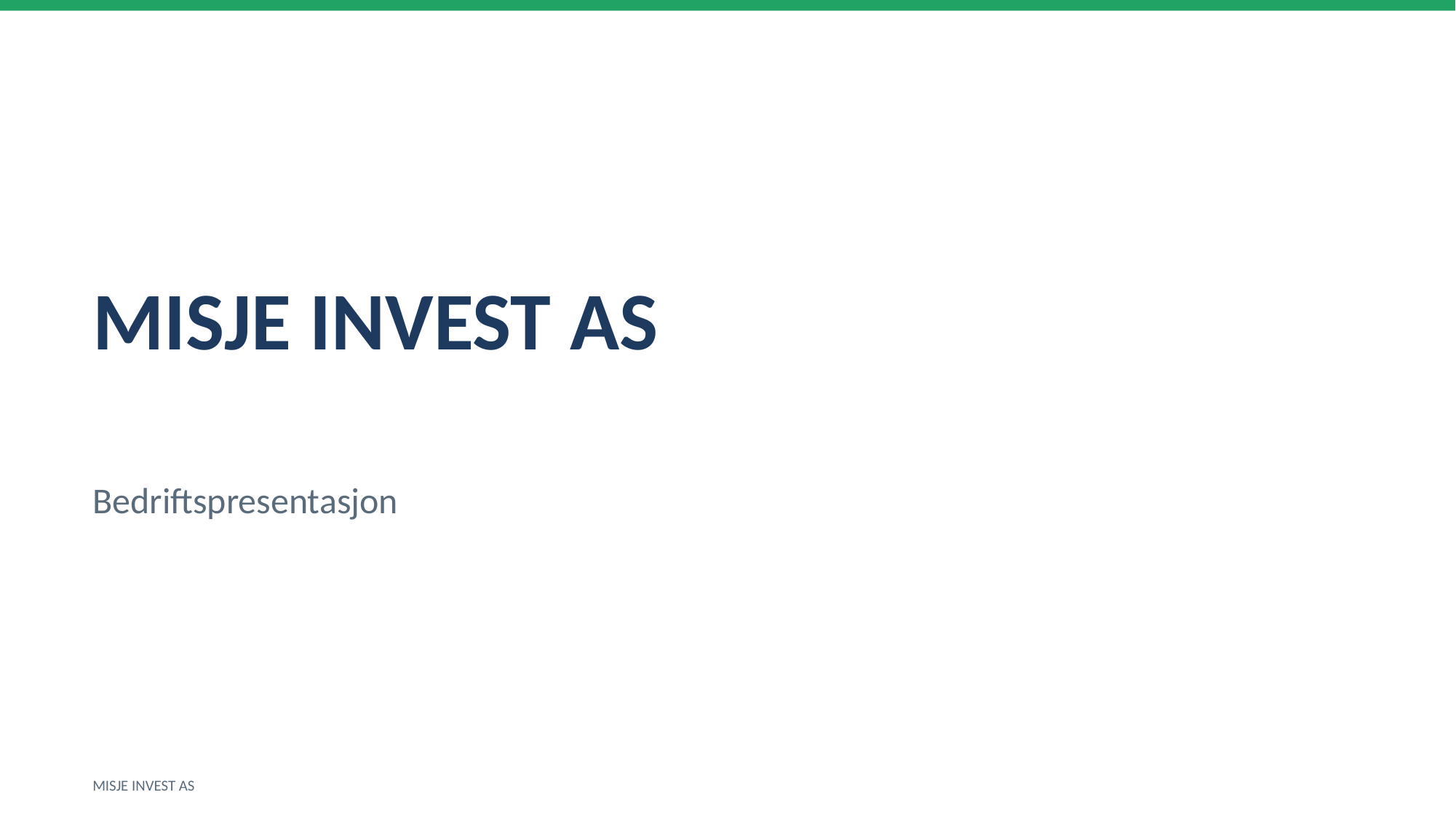

MISJE INVEST AS
Bedriftspresentasjon
MISJE INVEST AS